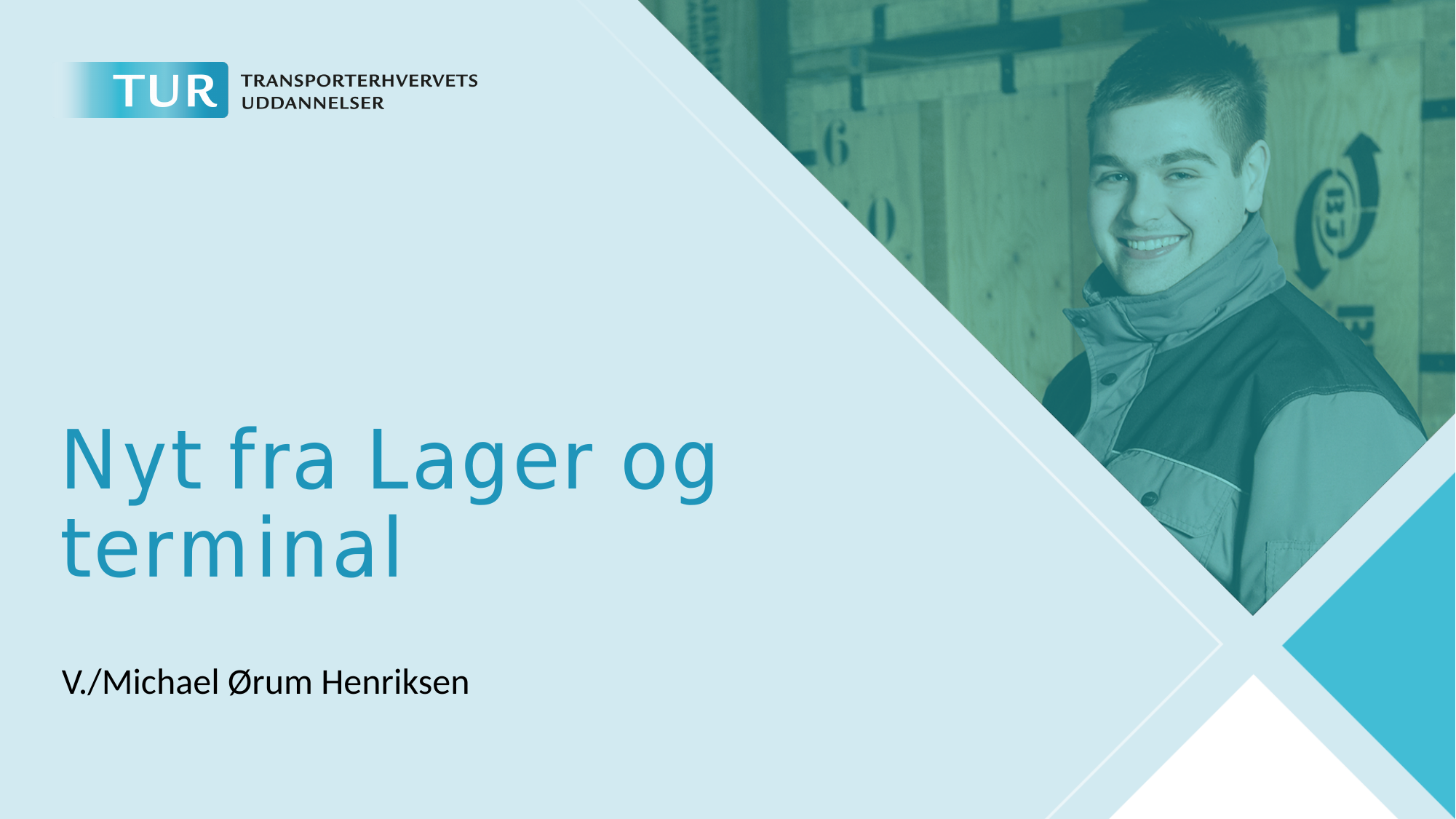

# Nyt fra Lager og terminal
V./Michael Ørum Henriksen